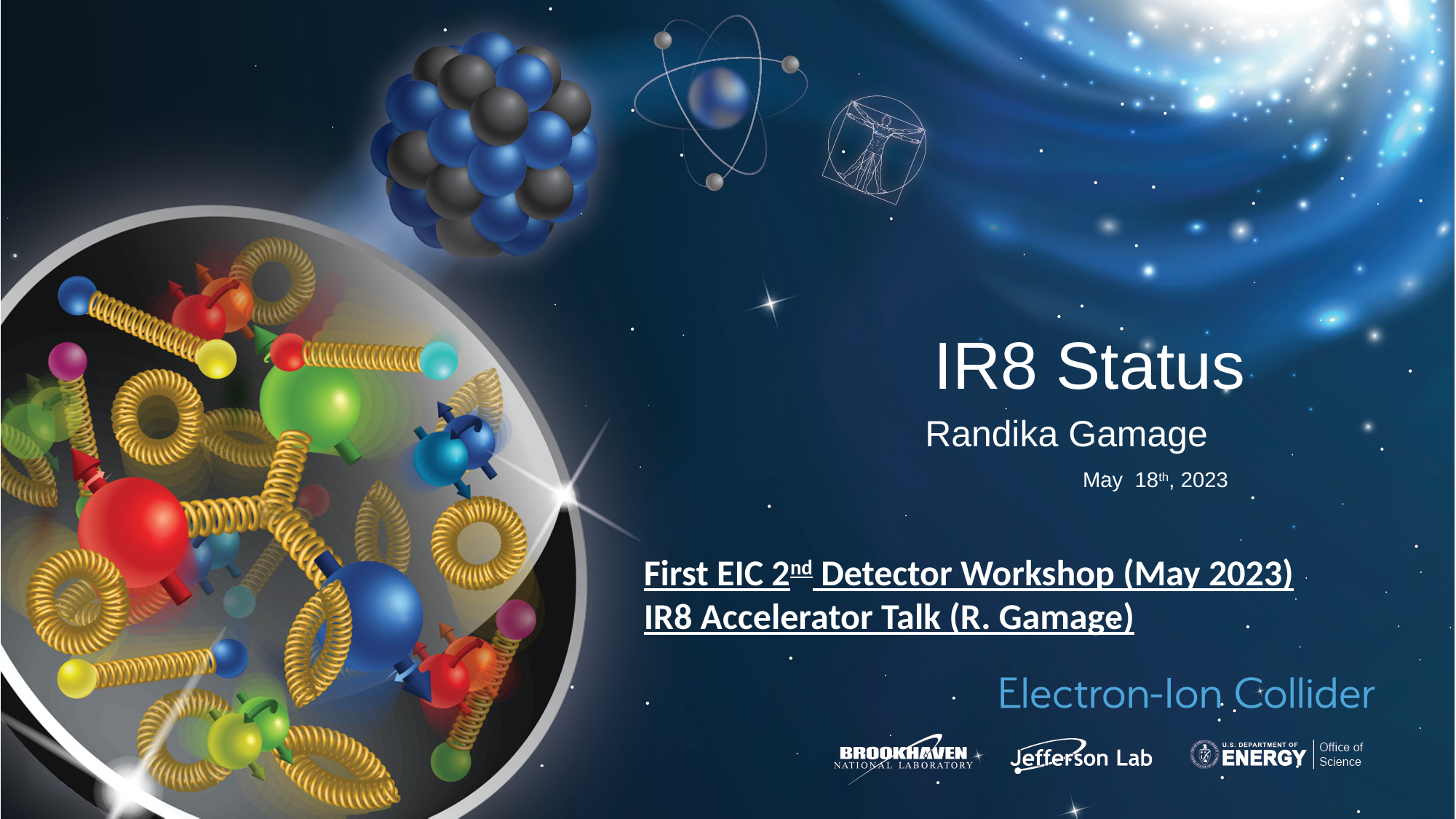

# IR8 Status
Randika Gamage
May  18th, 2023
First EIC 2nd Detector Workshop (May 2023)
IR8 Accelerator Talk (R. Gamage)